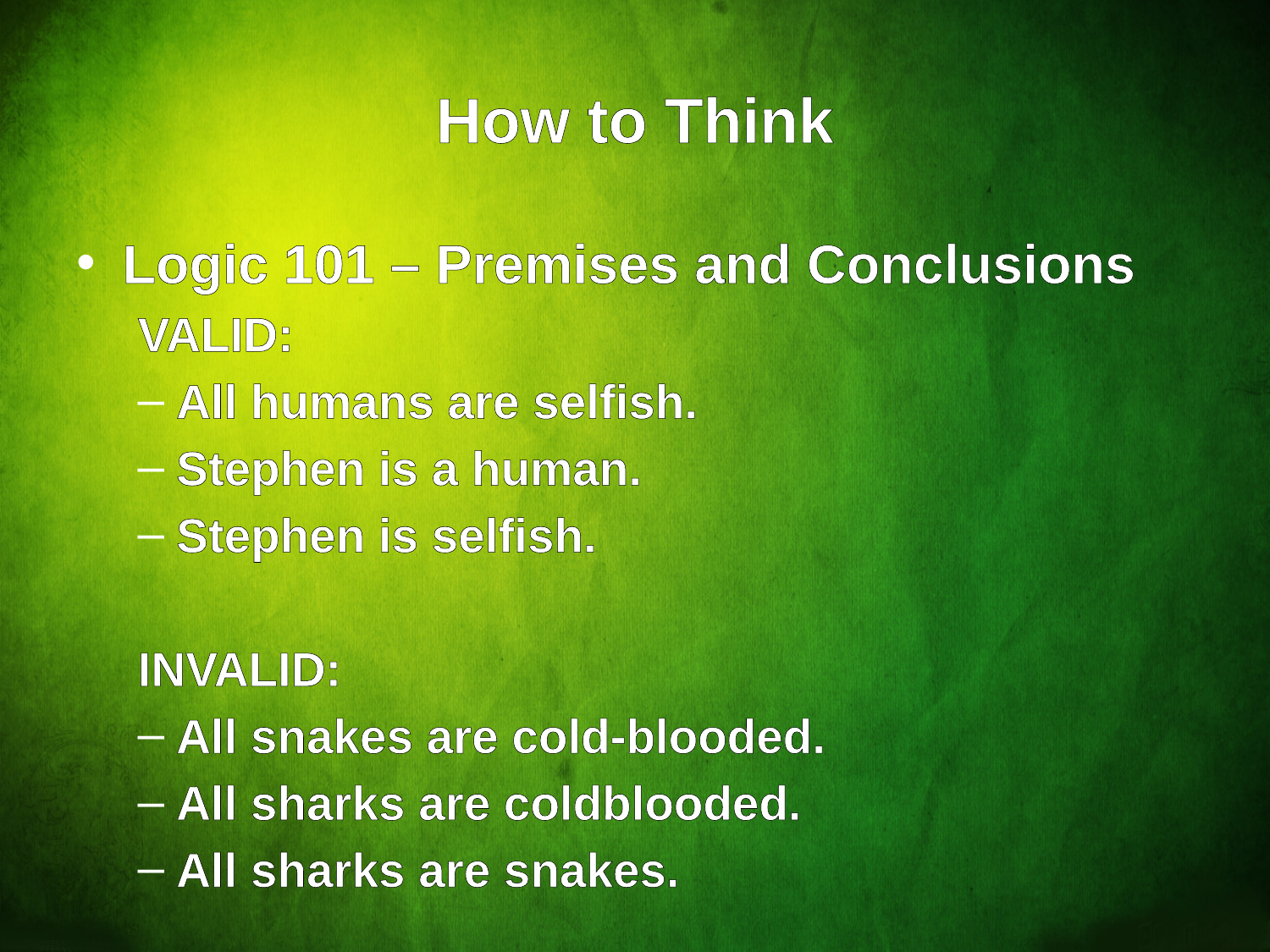

# How to Think
Logic 101 – Premises and Conclusions
VALID:
All humans are selfish.
Stephen is a human.
Stephen is selfish.

INVALID:
All snakes are cold-blooded.
All sharks are coldblooded.
All sharks are snakes.